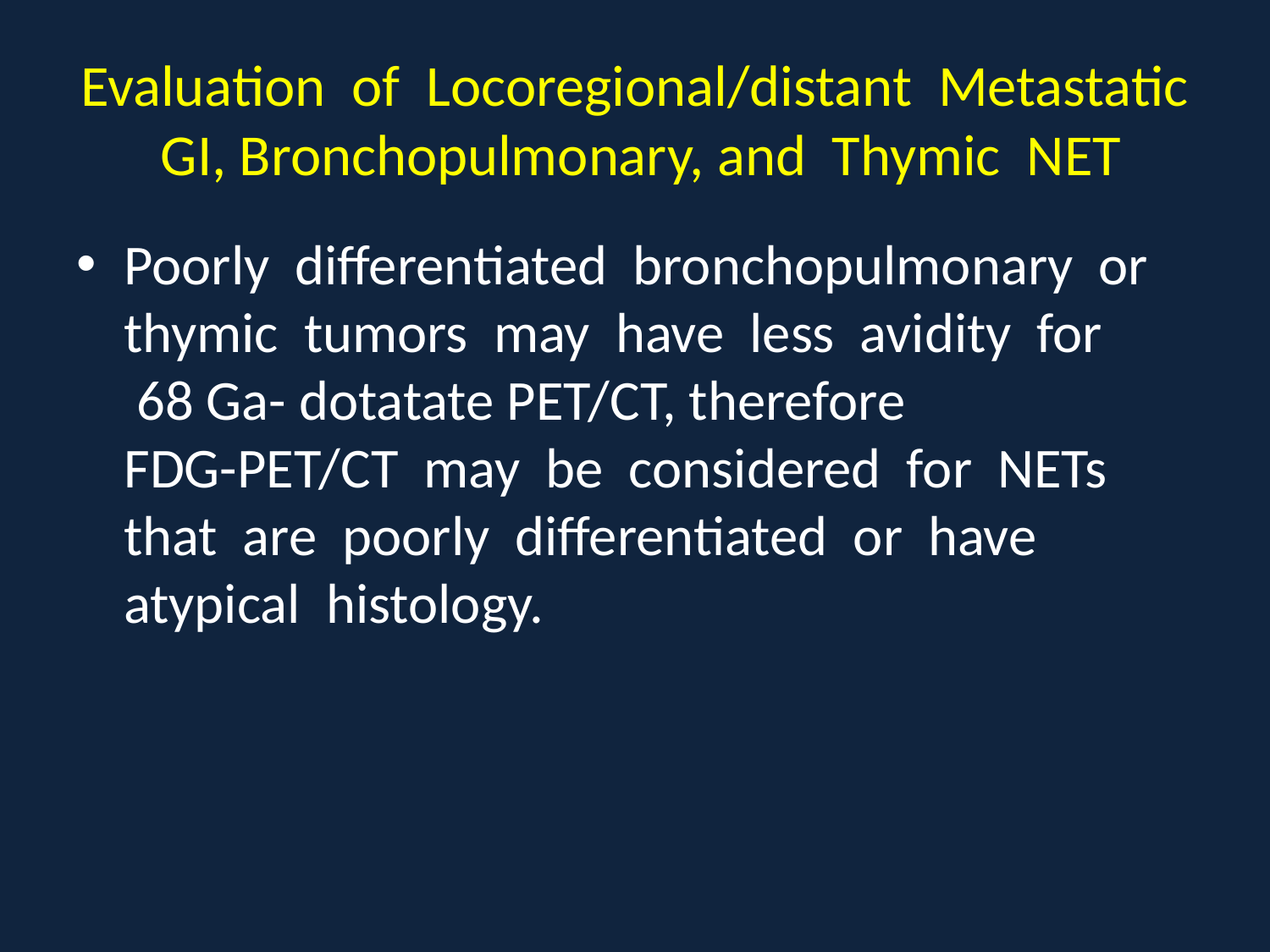

# Evaluation  of  Locoregional/distant  Metastatic  GI, Bronchopulmonary, and  Thymic  NET
Poorly  differentiated  bronchopulmonary  or  thymic  tumors  may  have  less  avidity  for         68 Ga- dotatate PET/CT, therefore  FDG-PET/CT  may  be  considered  for  NETs  that  are  poorly  differentiated  or  have  atypical  histology.